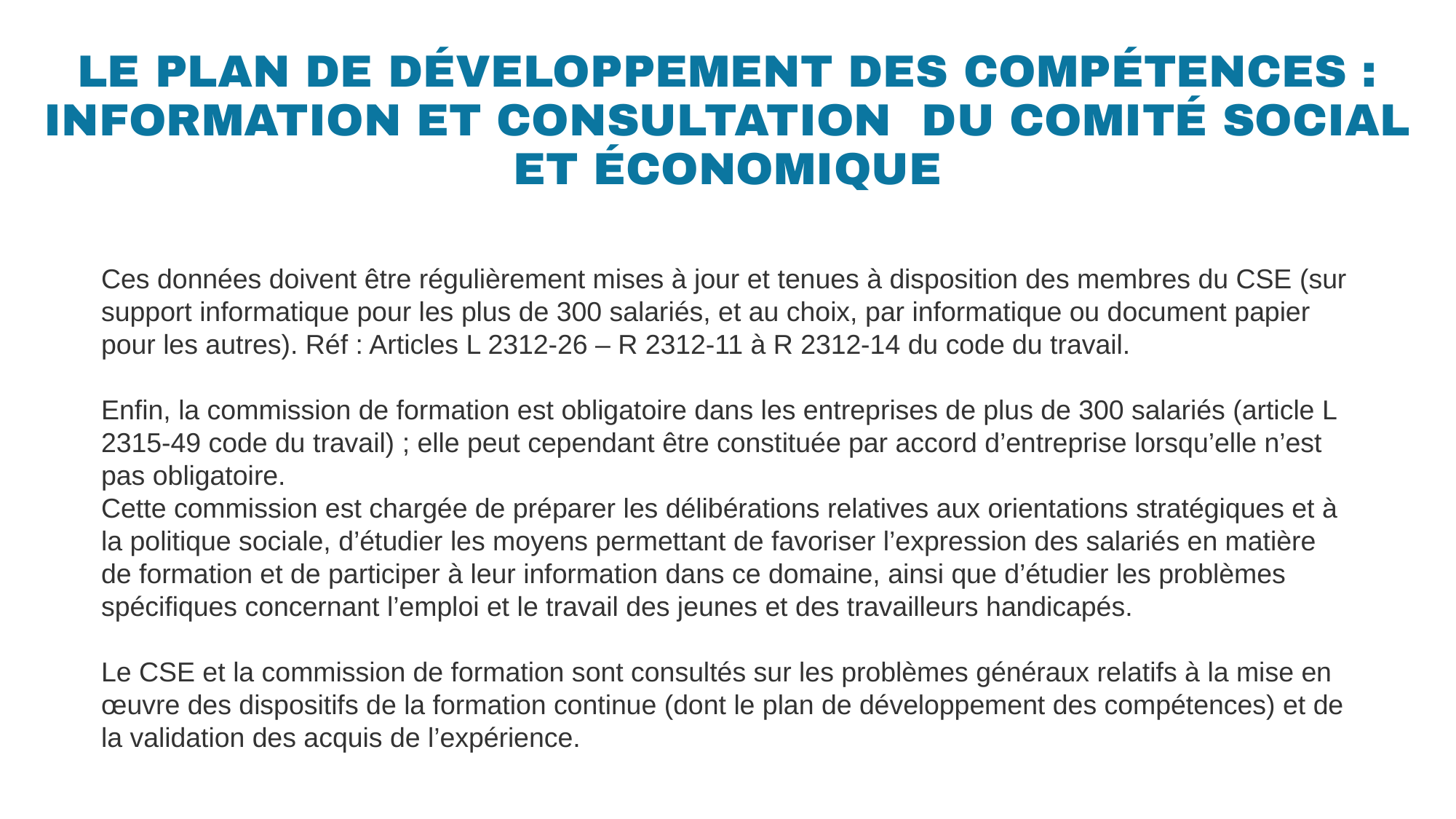

# LE PLAN DE DÉVELOPPEMENT DES COMPÉTENCES : INFORMATION ET CONSULTATION  DU COMITÉ SOCIAL ET ÉCONOMIQUE
Ces données doivent être régulièrement mises à jour et tenues à disposition des membres du CSE (sur support informatique pour les plus de 300 salariés, et au choix, par informatique ou document papier pour les autres). Réf : Articles L 2312-26 – R 2312-11 à R 2312-14 du code du travail.

Enfin, la commission de formation est obligatoire dans les entreprises de plus de 300 salariés (article L 2315-49 code du travail) ; elle peut cependant être constituée par accord d’entreprise lorsqu’elle n’est pas obligatoire.
Cette commission est chargée de préparer les délibérations relatives aux orientations stratégiques et à la politique sociale, d’étudier les moyens permettant de favoriser l’expression des salariés en matière de formation et de participer à leur information dans ce domaine, ainsi que d’étudier les problèmes spécifiques concernant l’emploi et le travail des jeunes et des travailleurs handicapés.

Le CSE et la commission de formation sont consultés sur les problèmes généraux relatifs à la mise en œuvre des dispositifs de la formation continue (dont le plan de développement des compétences) et de la validation des acquis de l’expérience.